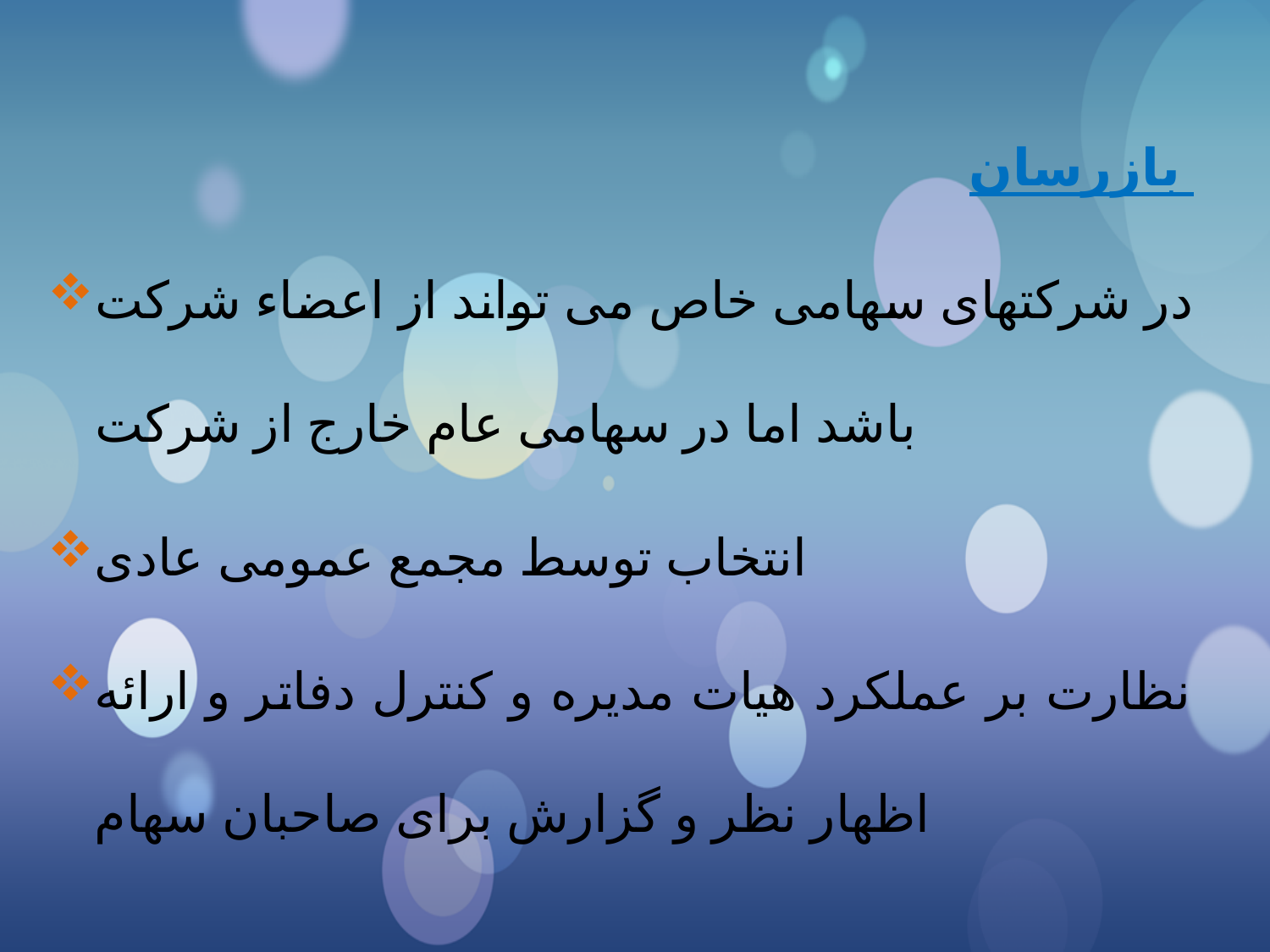

بازرسان
در شرکتهای سهامی خاص می تواند از اعضاء شرکت باشد اما در سهامی عام خارج از شرکت
انتخاب توسط مجمع عمومی عادی
نظارت بر عملکرد هیات مدیره و کنترل دفاتر و ارائه اظهار نظر و گزارش برای صاحبان سهام